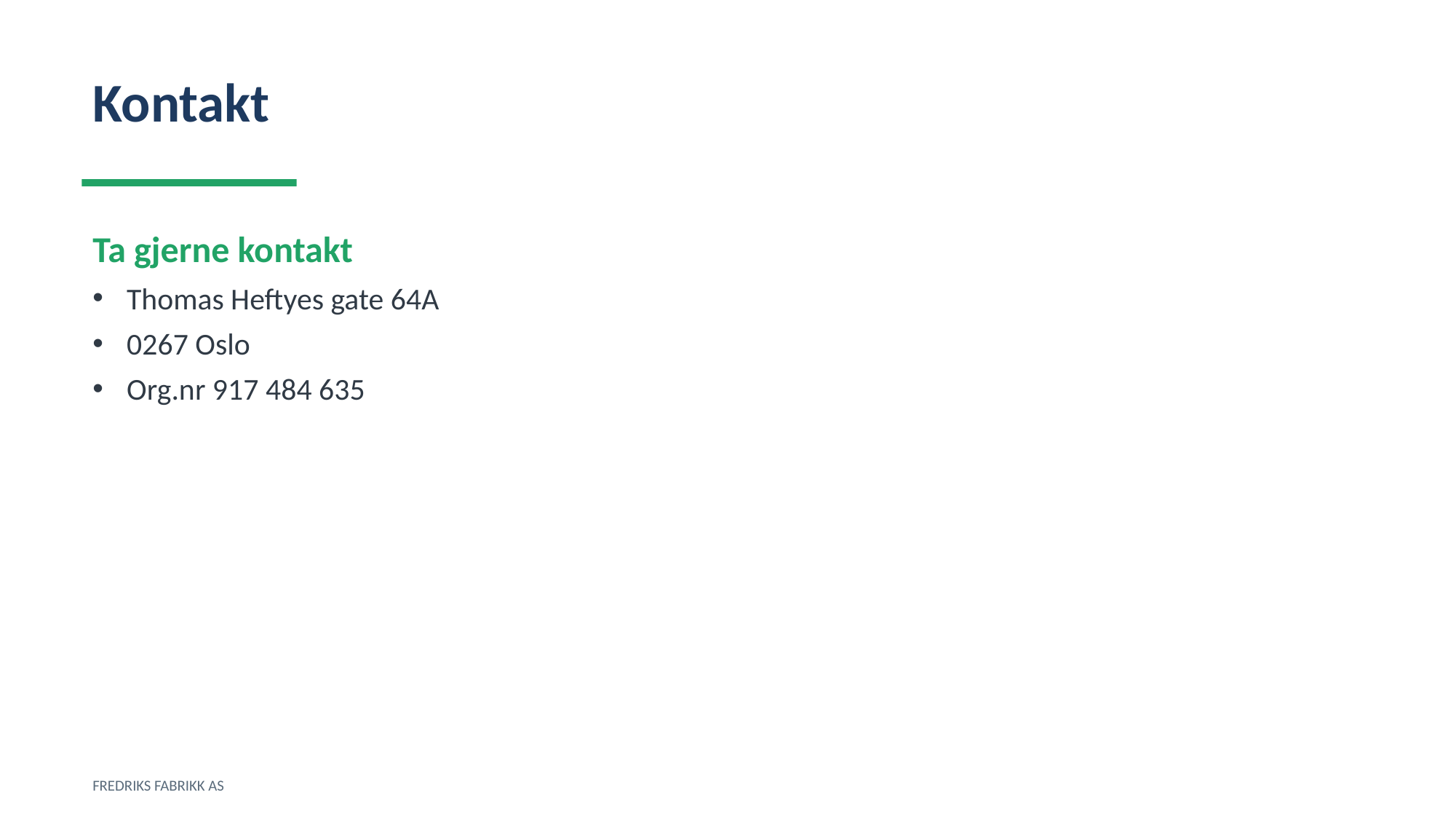

Kontakt

Ta gjerne kontakt
Thomas Heftyes gate 64A
0267 Oslo
Org.nr 917 484 635
FREDRIKS FABRIKK AS